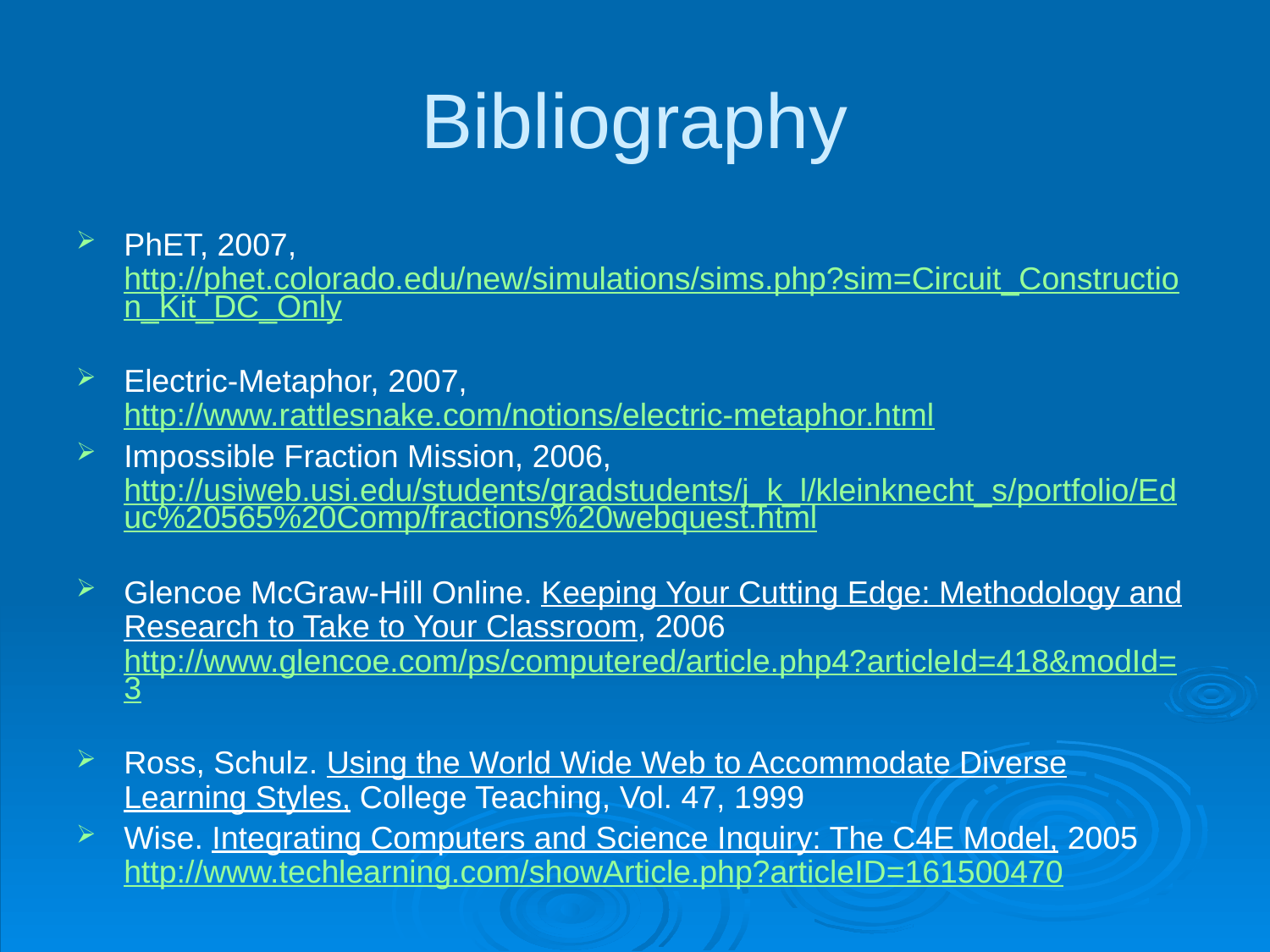

# Bibliography
PhET, 2007, http://phet.colorado.edu/new/simulations/sims.php?sim=Circuit_Construction_Kit_DC_Only
Electric-Metaphor, 2007, http://www.rattlesnake.com/notions/electric-metaphor.html
Impossible Fraction Mission, 2006, http://usiweb.usi.edu/students/gradstudents/j_k_l/kleinknecht_s/portfolio/Educ%20565%20Comp/fractions%20webquest.html
Glencoe McGraw-Hill Online. Keeping Your Cutting Edge: Methodology and Research to Take to Your Classroom, 2006 http://www.glencoe.com/ps/computered/article.php4?articleId=418&modId=3
Ross, Schulz. Using the World Wide Web to Accommodate Diverse Learning Styles, College Teaching, Vol. 47, 1999
Wise. Integrating Computers and Science Inquiry: The C4E Model, 2005 http://www.techlearning.com/showArticle.php?articleID=161500470